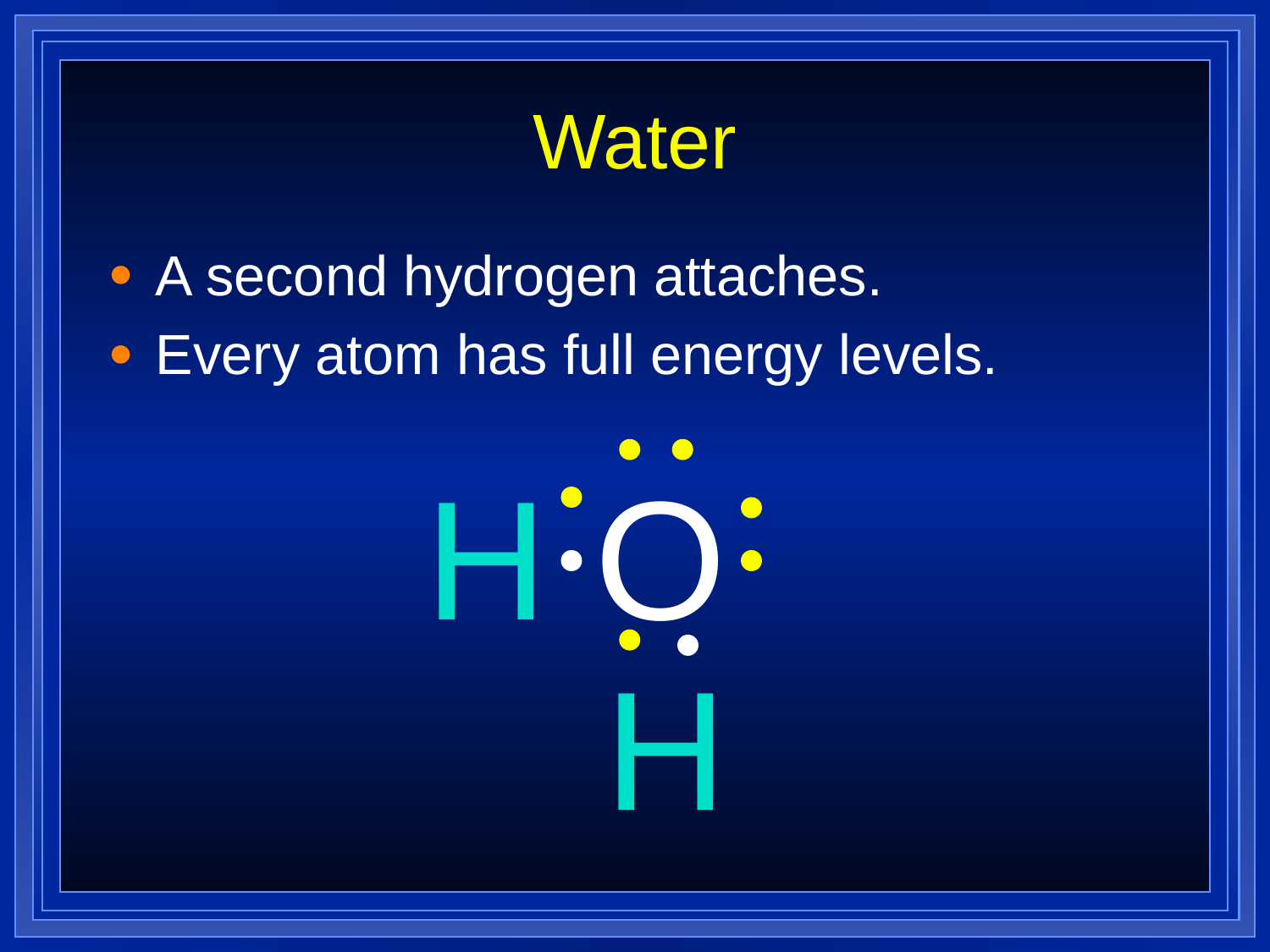

# Water
A second hydrogen attaches.
Every atom has full energy levels.

O

H

H